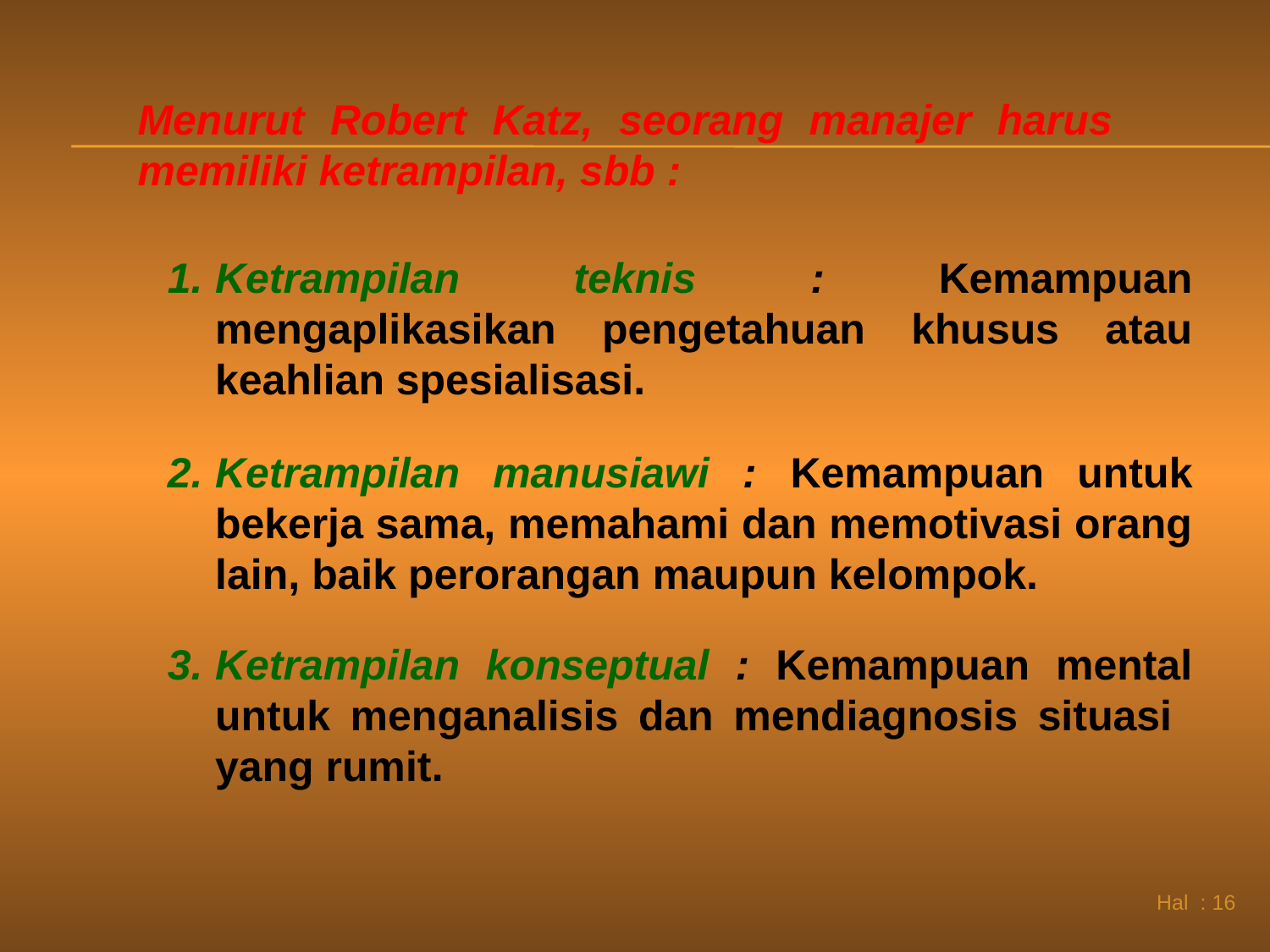

Menurut Robert Katz, seorang manajer harus memiliki ketrampilan, sbb :
Ketrampilan teknis : Kemampuan mengaplikasikan pengetahuan khusus atau keahlian spesialisasi.
Ketrampilan manusiawi : Kemampuan untuk bekerja sama, memahami dan memotivasi orang lain, baik perorangan maupun kelompok.
Ketrampilan konseptual : Kemampuan mental untuk menganalisis dan mendiagnosis situasi  yang rumit.
 Hal  : 16